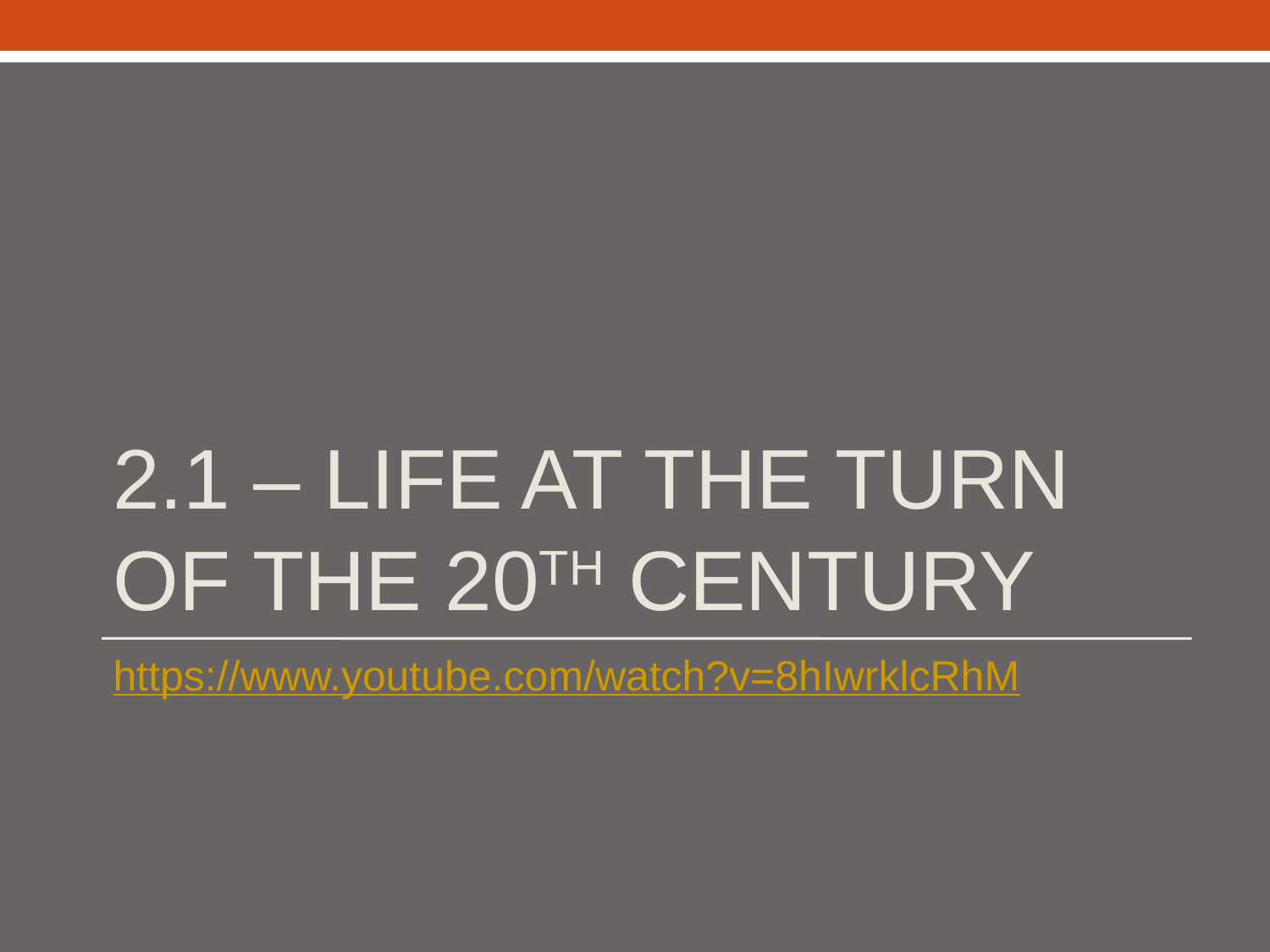

# 2.1 – LIFE AT THE TURN OF THE 20TH CENTURY
https://www.youtube.com/watch?v=8hIwrklcRhM